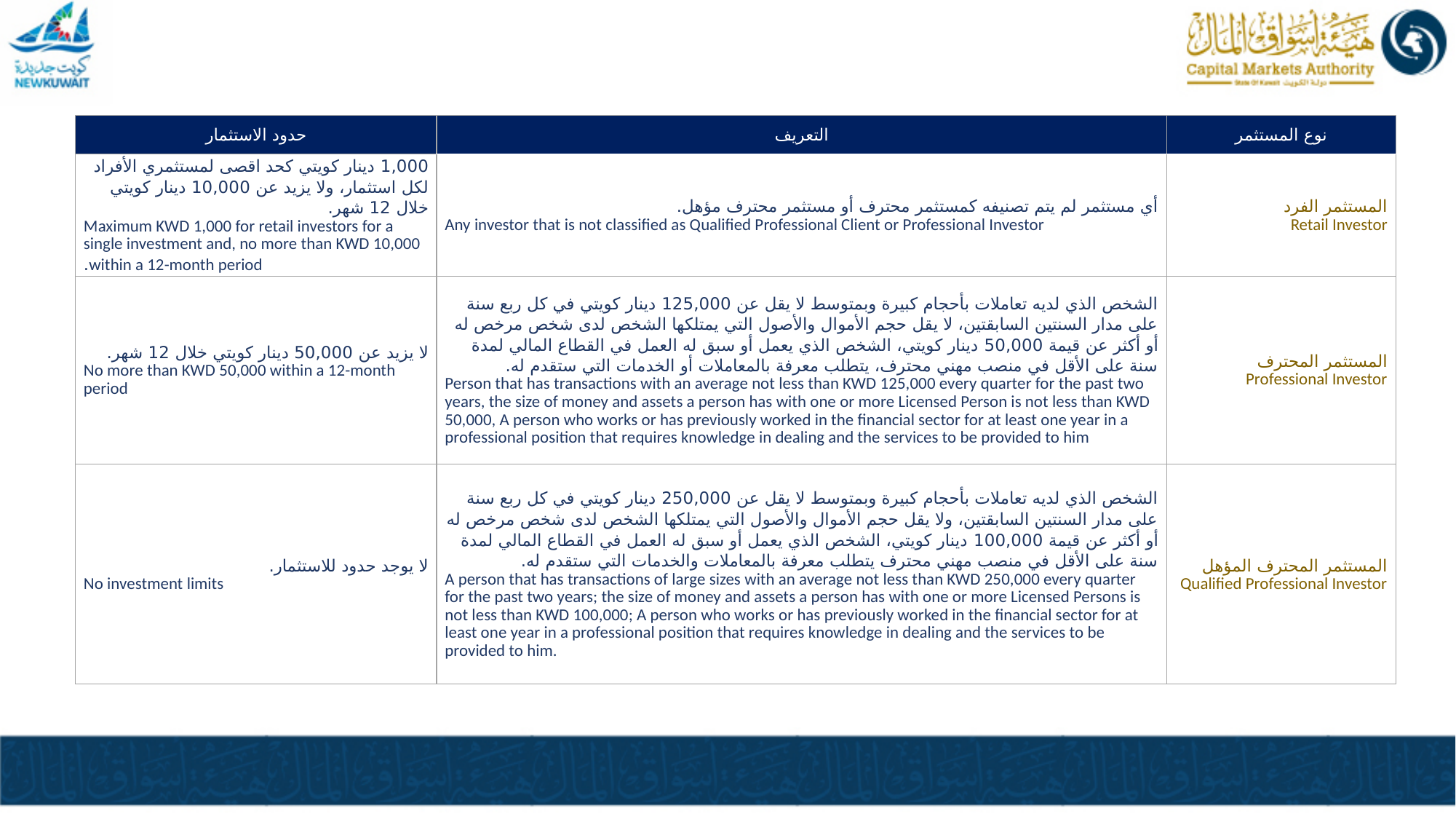

| حدود الاستثمار | التعريف | نوع المستثمر |
| --- | --- | --- |
| 1,000 دينار كويتي كحد اقصى لمستثمري الأفراد لكل استثمار، ولا يزيد عن 10,000 دينار كويتي خلال 12 شهر. Maximum KWD 1,000 for retail investors for a single investment and, no more than KWD 10,000 within a 12-month period. | أي مستثمر لم يتم تصنيفه كمستثمر محترف أو مستثمر محترف مؤهل. Any investor that is not classified as Qualified Professional Client or Professional Investor | المستثمر الفرد Retail Investor |
| لا يزيد عن 50,000 دينار كويتي خلال 12 شهر. No more than KWD 50,000 within a 12-month period | الشخص الذي لديه تعاملات بأحجام كبيرة وبمتوسط لا يقل عن 125,000 دينار كويتي في كل ربع سنة على مدار السنتين السابقتين، لا يقل حجم الأموال والأصول التي يمتلكها الشخص لدى شخص مرخص له أو أكثر عن قيمة 50,000 دينار كويتي، الشخص الذي يعمل أو سبق له العمل في القطاع المالي لمدة سنة على الأقل في منصب مهني محترف، يتطلب معرفة بالمعاملات أو الخدمات التي ستقدم له. Person that has transactions with an average not less than KWD 125,000 every quarter for the past two years, the size of money and assets a person has with one or more Licensed Person is not less than KWD 50,000, A person who works or has previously worked in the financial sector for at least one year in a professional position that requires knowledge in dealing and the services to be provided to him | المستثمر المحترف Professional Investor |
| لا يوجد حدود للاستثمار. No investment limits | الشخص الذي لديه تعاملات بأحجام كبيرة وبمتوسط لا يقل عن 250,000 دينار كويتي في كل ربع سنة على مدار السنتين السابقتين، ولا يقل حجم الأموال والأصول التي يمتلكها الشخص لدى شخص مرخص له أو أكثر عن قيمة 100,000 دينار كويتي، الشخص الذي يعمل أو سبق له العمل في القطاع المالي لمدة سنة على الأقل في منصب مهني محترف يتطلب معرفة بالمعاملات والخدمات التي ستقدم له. A person that has transactions of large sizes with an average not less than KWD 250,000 every quarter for the past two years; the size of money and assets a person has with one or more Licensed Persons is not less than KWD 100,000; A person who works or has previously worked in the financial sector for at least one year in a professional position that requires knowledge in dealing and the services to be provided to him. | المستثمر المحترف المؤهل Qualified Professional Investor |